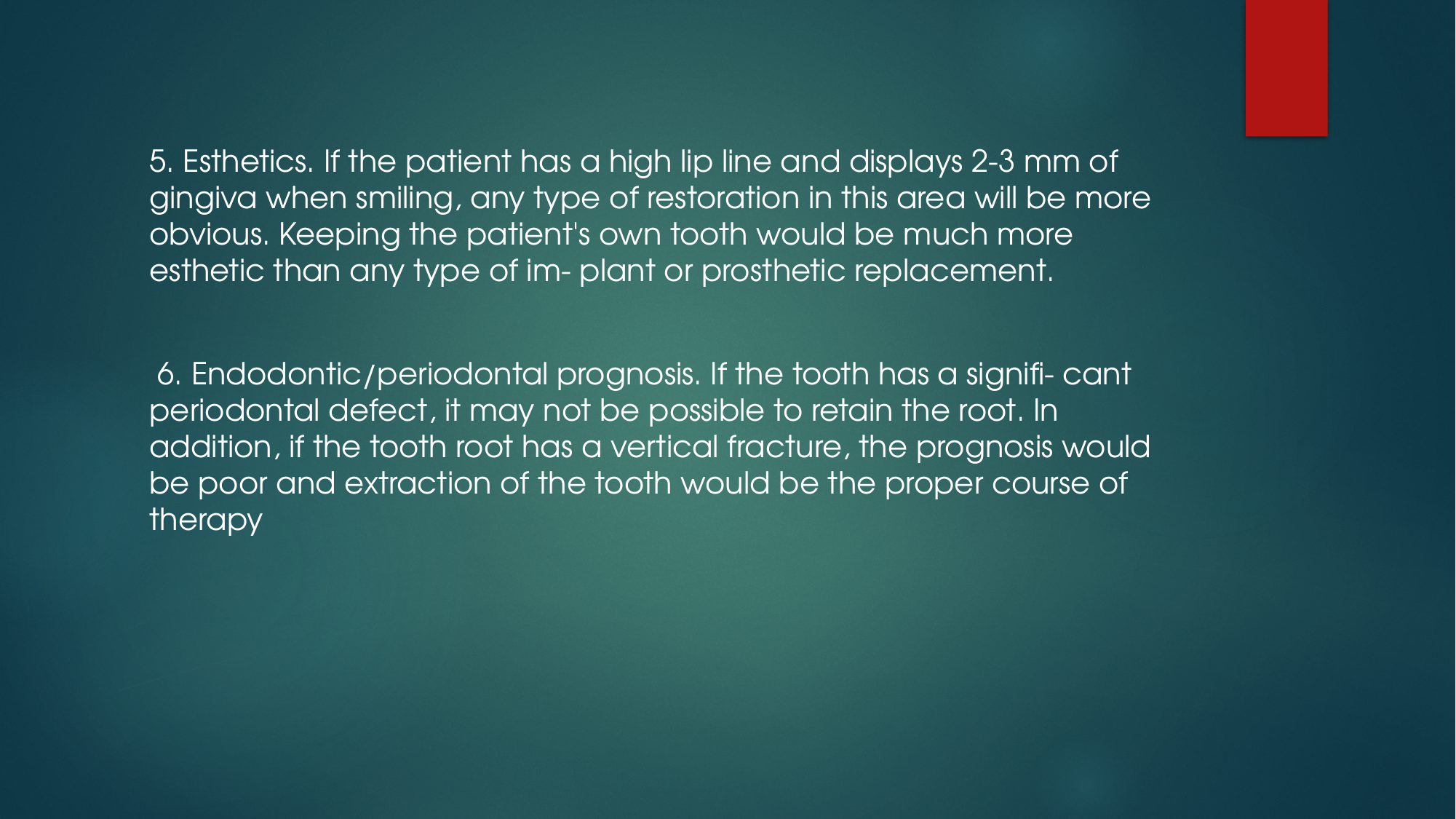

5. Esthetics. If the patient has a high lip line and displays 2-3 mm of gingiva when smiling, any type of restoration in this area will be more obvious. Keeping the patient's own tooth would be much more esthetic than any type of im- plant or prosthetic replacement.

 6. Endodontic/periodontal prognosis. If the tooth has a signifi- cant periodontal defect, it may not be possible to retain the root. In addition, if the tooth root has a vertical fracture, the prognosis would be poor and extraction of the tooth would be the proper course of therapy